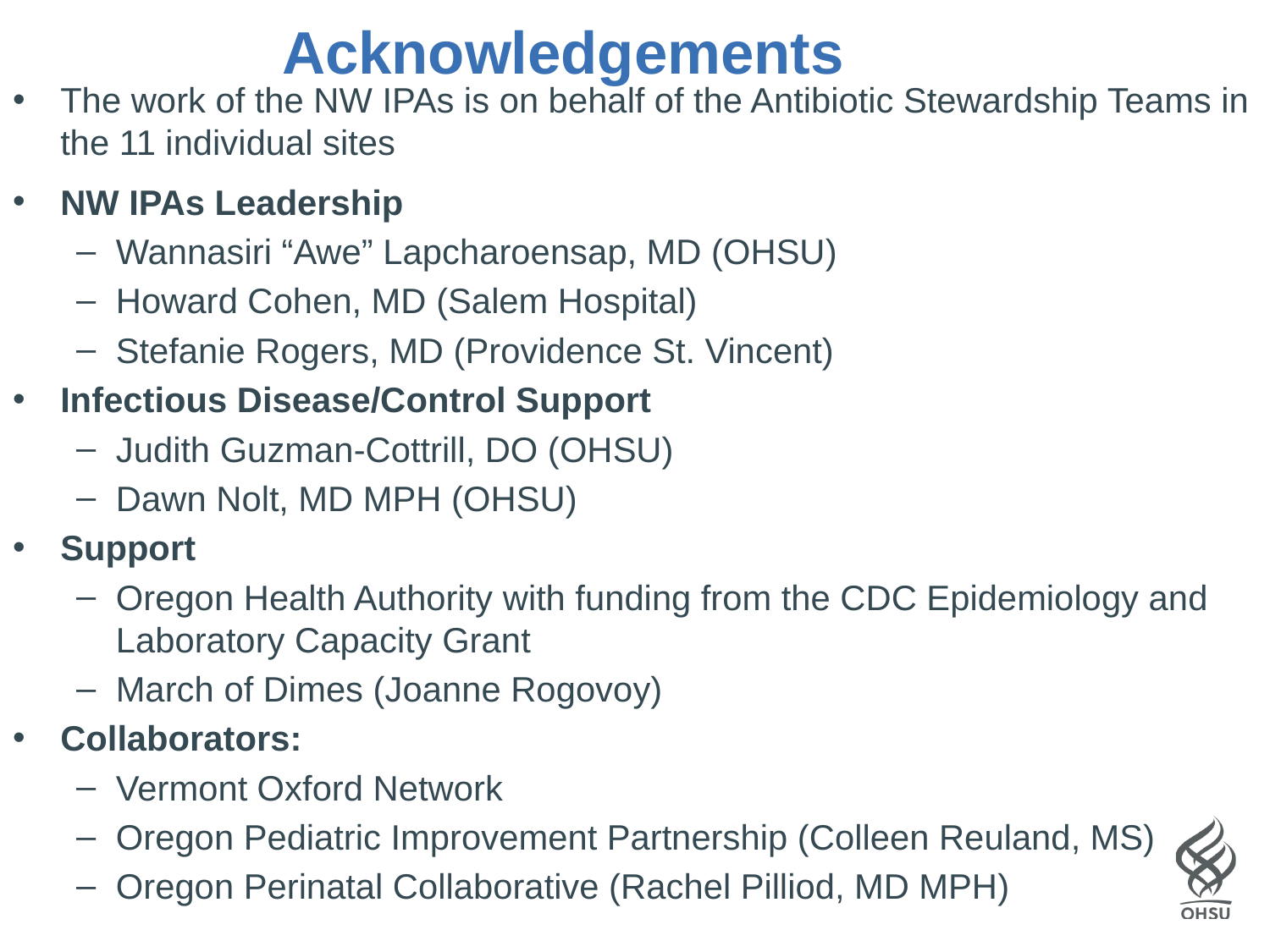

Acknowledgements
The work of the NW IPAs is on behalf of the Antibiotic Stewardship Teams in the 11 individual sites
NW IPAs Leadership
Wannasiri “Awe” Lapcharoensap, MD (OHSU)
Howard Cohen, MD (Salem Hospital)
Stefanie Rogers, MD (Providence St. Vincent)
Infectious Disease/Control Support
Judith Guzman-Cottrill, DO (OHSU)
Dawn Nolt, MD MPH (OHSU)
Support
Oregon Health Authority with funding from the CDC Epidemiology and Laboratory Capacity Grant
March of Dimes (Joanne Rogovoy)
Collaborators:
Vermont Oxford Network
Oregon Pediatric Improvement Partnership (Colleen Reuland, MS)
Oregon Perinatal Collaborative (Rachel Pilliod, MD MPH)